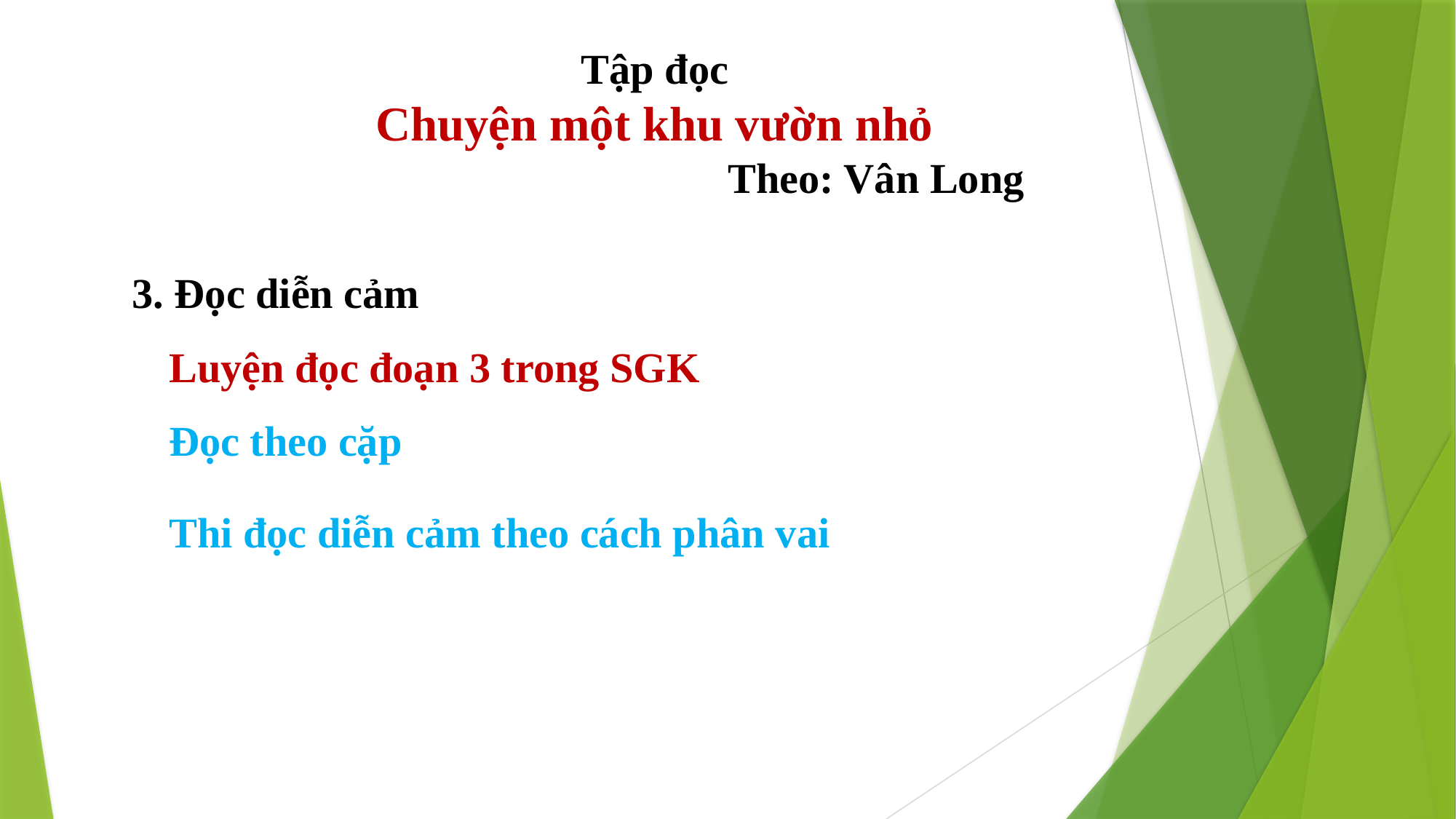

Tập đọc
Chuyện một khu vườn nhỏ
                                          Theo: Vân Long
3. Đọc diễn cảm
Luyện đọc đoạn 3 trong SGK
Đọc theo cặp
Thi đọc diễn cảm theo cách phân vai